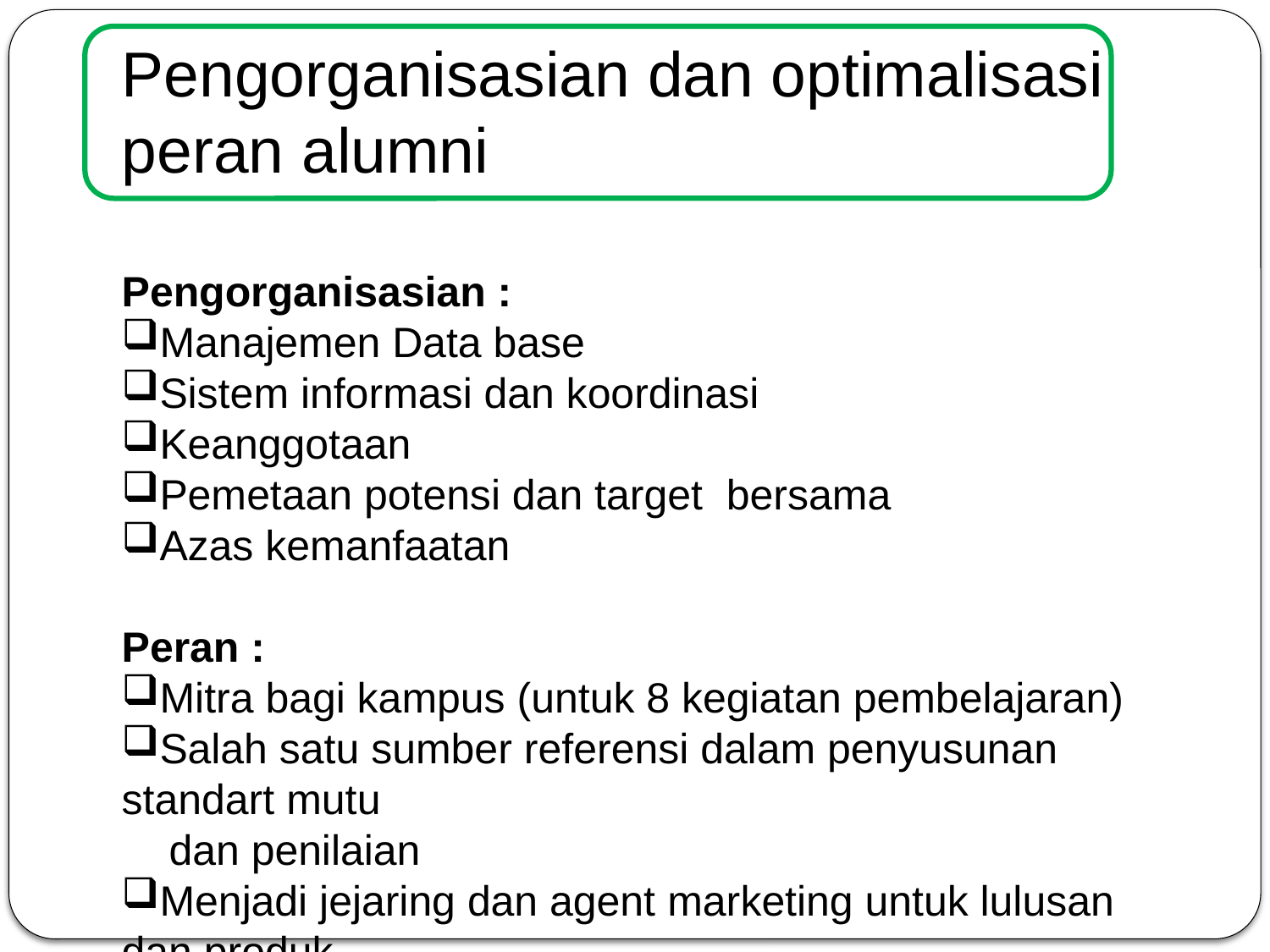

# Pengorganisasian dan optimalisasi peran alumni
Pengorganisasian :
Manajemen Data base
Sistem informasi dan koordinasi
Keanggotaan
Pemetaan potensi dan target  bersama
Azas kemanfaatan

Peran :
Mitra bagi kampus (untuk 8 kegiatan pembelajaran)
Salah satu sumber referensi dalam penyusunan standart mutu
    dan penilaian
Menjadi jejaring dan agent marketing untuk lulusan dan produk
    kampus